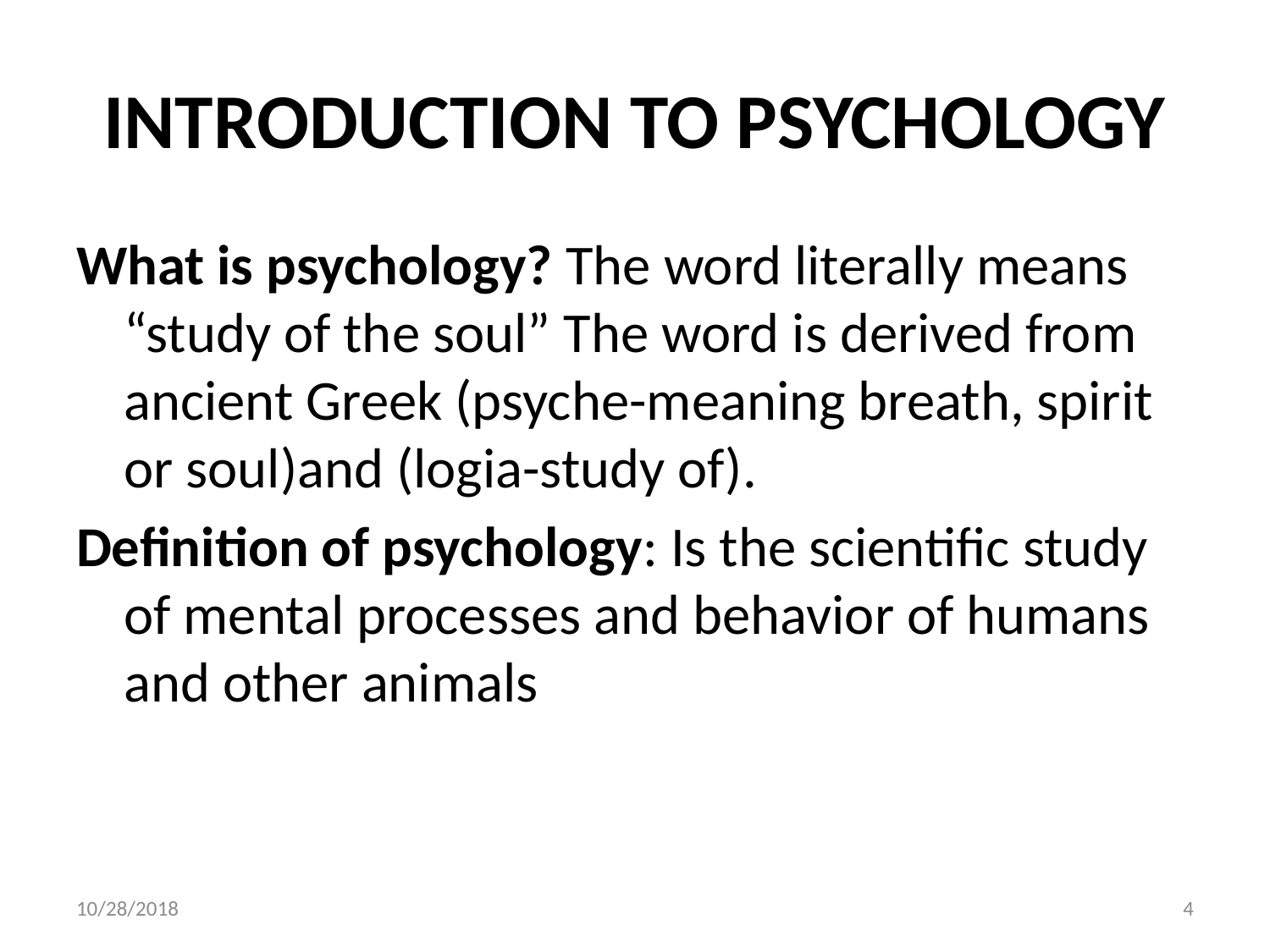

# INTRODUCTION TO PSYCHOLOGY
What is psychology? The word literally means “study of the soul” The word is derived from ancient Greek (psyche-meaning breath, spirit or soul)and (logia-study of).
Definition of psychology: Is the scientific study of mental processes and behavior of humans and other animals
10/28/2018
4